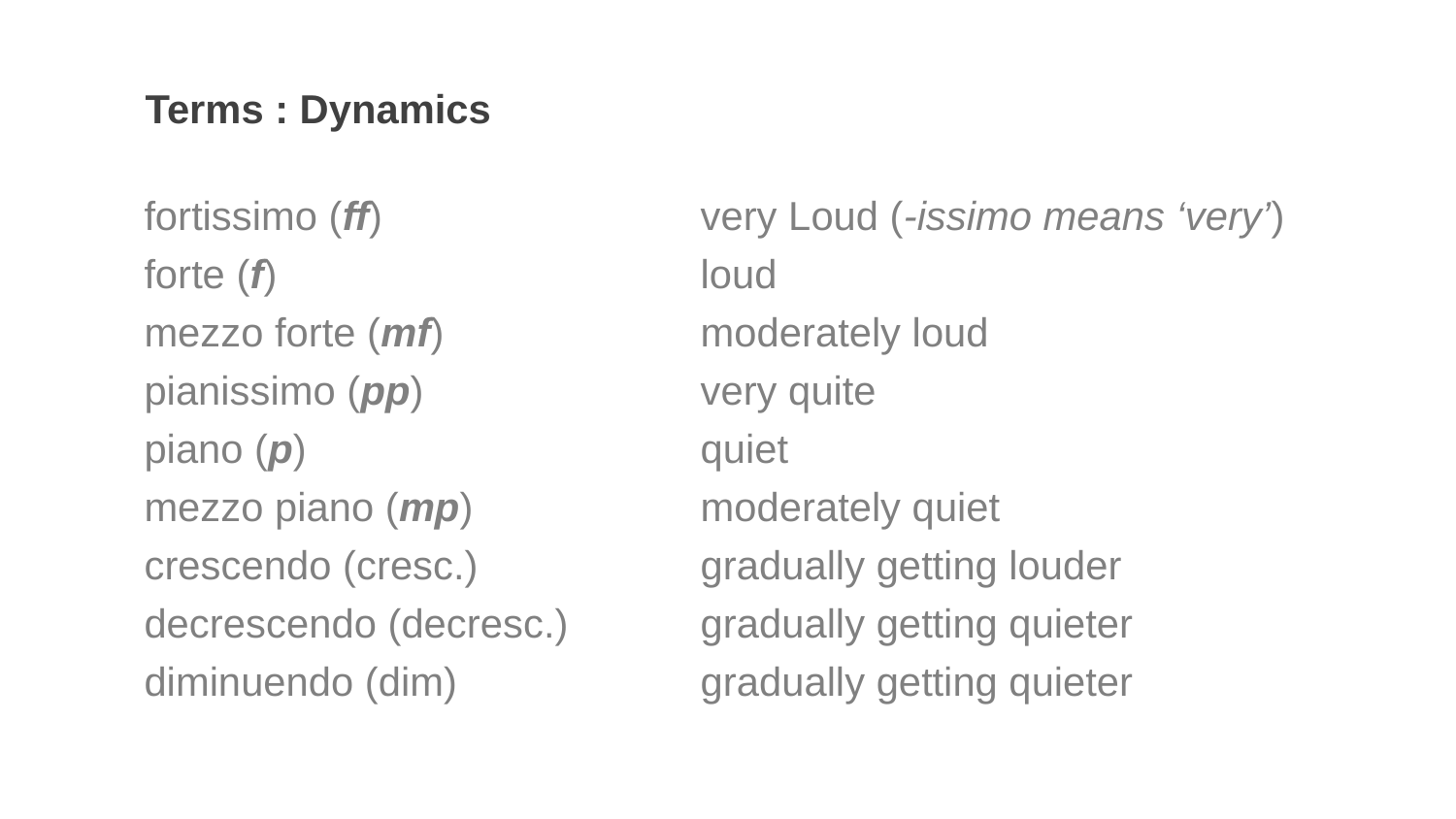

Terms : Dynamics
fortissimo (ff)
forte (f)
mezzo forte (mf) pianissimo (pp)
piano (p)
mezzo piano (mp)
crescendo (cresc.)
decrescendo (decresc.)
diminuendo (dim)
very Loud (-issimo means ‘very’)
loud
moderately loud
very quite
quiet
moderately quiet
gradually getting louder
gradually getting quieter
gradually getting quieter